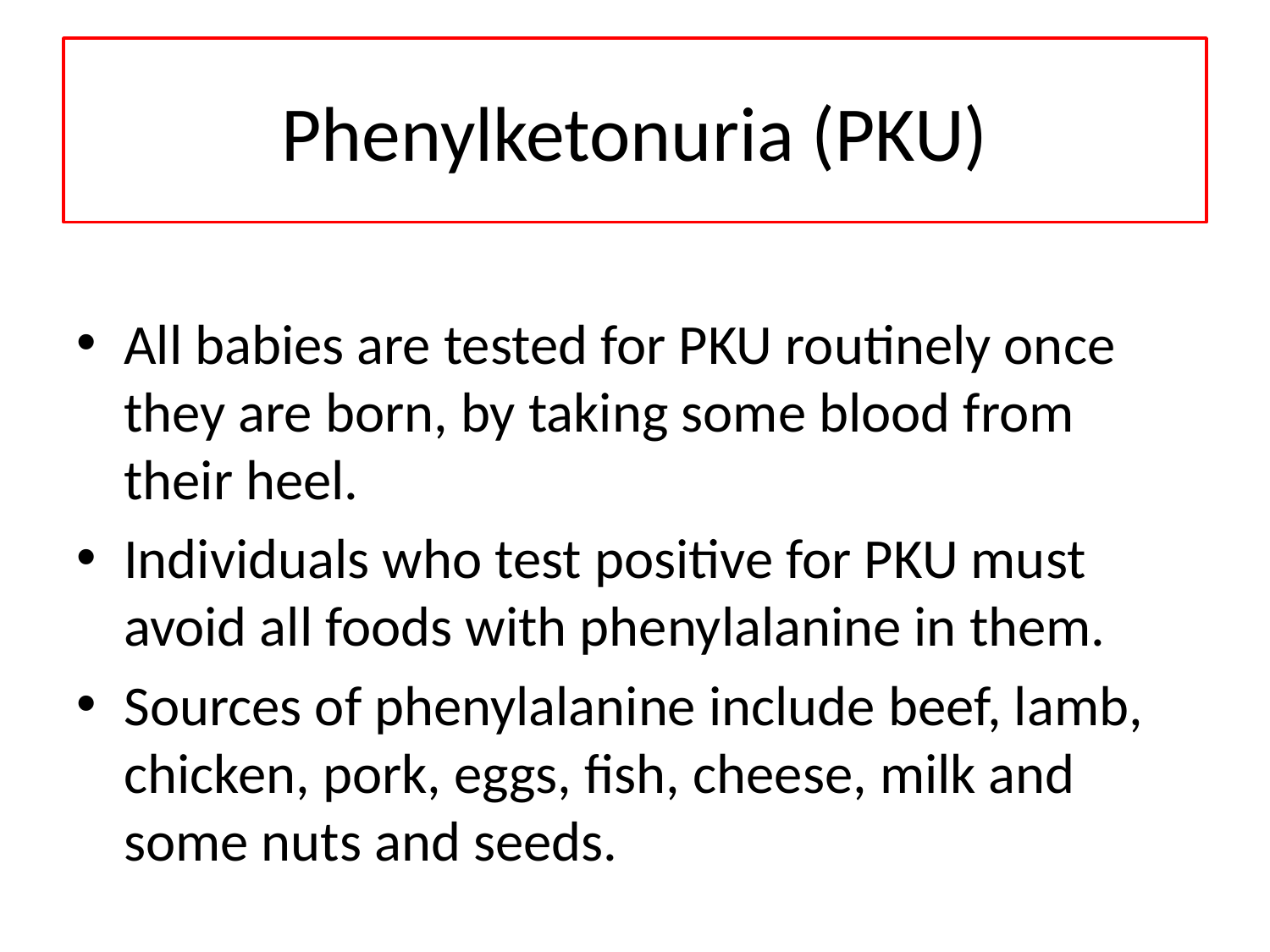

# Phenylketonuria (PKU)

All babies are tested for PKU routinely once they are born, by taking some blood from their heel.
Individuals who test positive for PKU must avoid all foods with phenylalanine in them.
Sources of phenylalanine include beef, lamb, chicken, pork, eggs, fish, cheese, milk and some nuts and seeds.